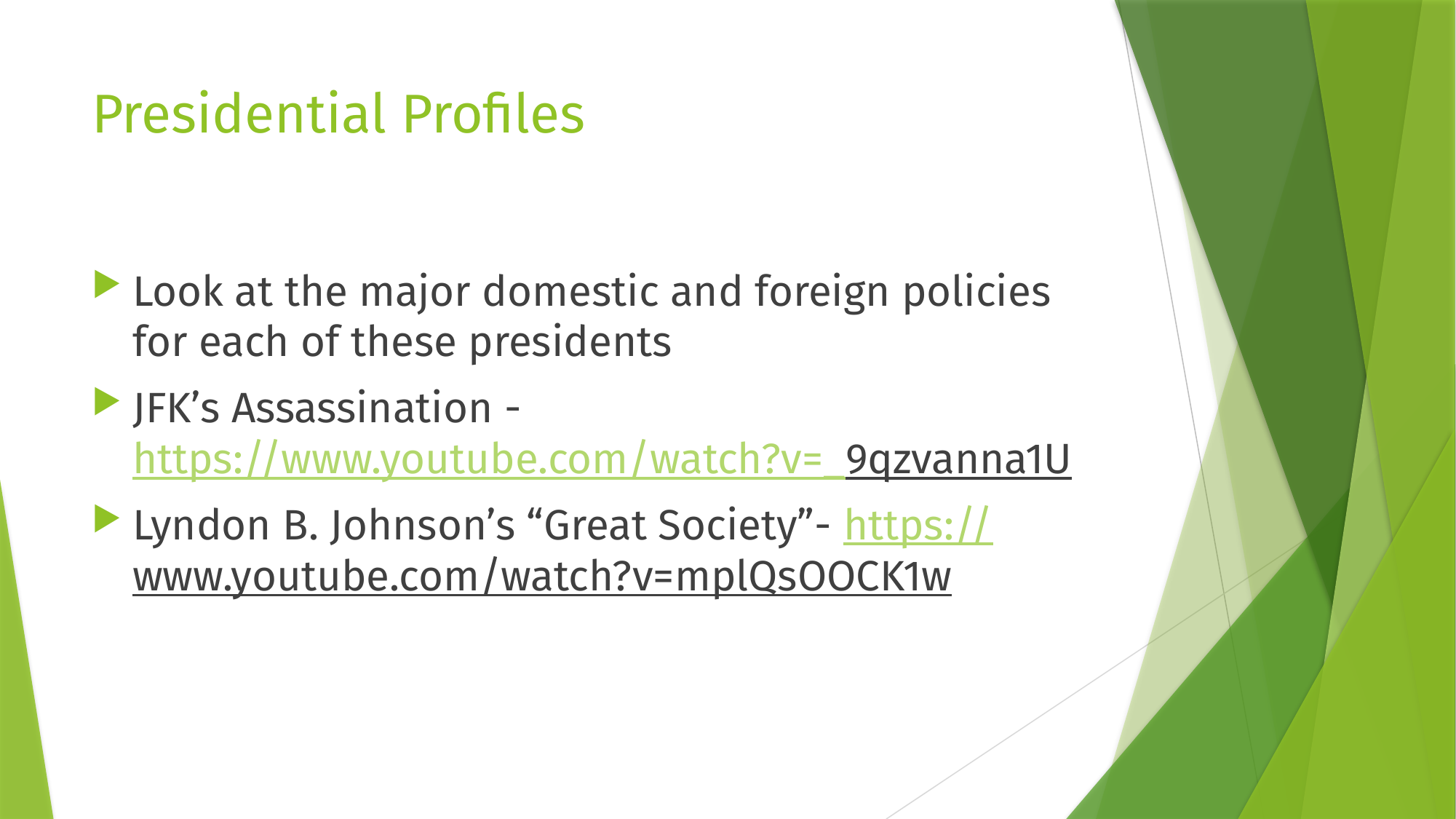

# Presidential Profiles
Look at the major domestic and foreign policies for each of these presidents
JFK’s Assassination - https://www.youtube.com/watch?v=_9qzvanna1U
Lyndon B. Johnson’s “Great Society”- https://www.youtube.com/watch?v=mplQsOOCK1w